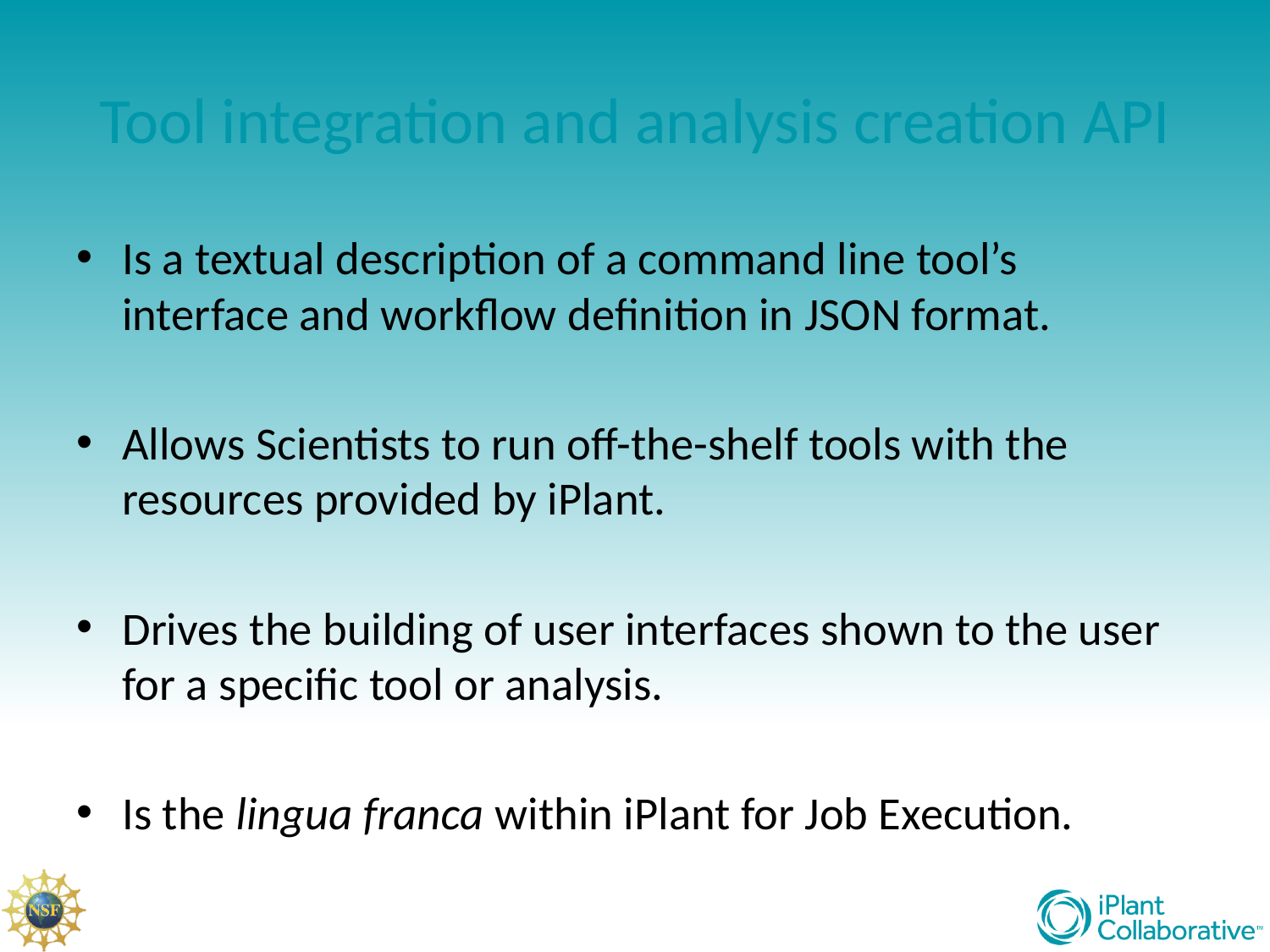

# Tool integration and analysis creation API
Is a textual description of a command line tool’s interface and workflow definition in JSON format.

Allows Scientists to run off-the-shelf tools with the resources provided by iPlant.

Drives the building of user interfaces shown to the user for a specific tool or analysis.

Is the lingua franca within iPlant for Job Execution.